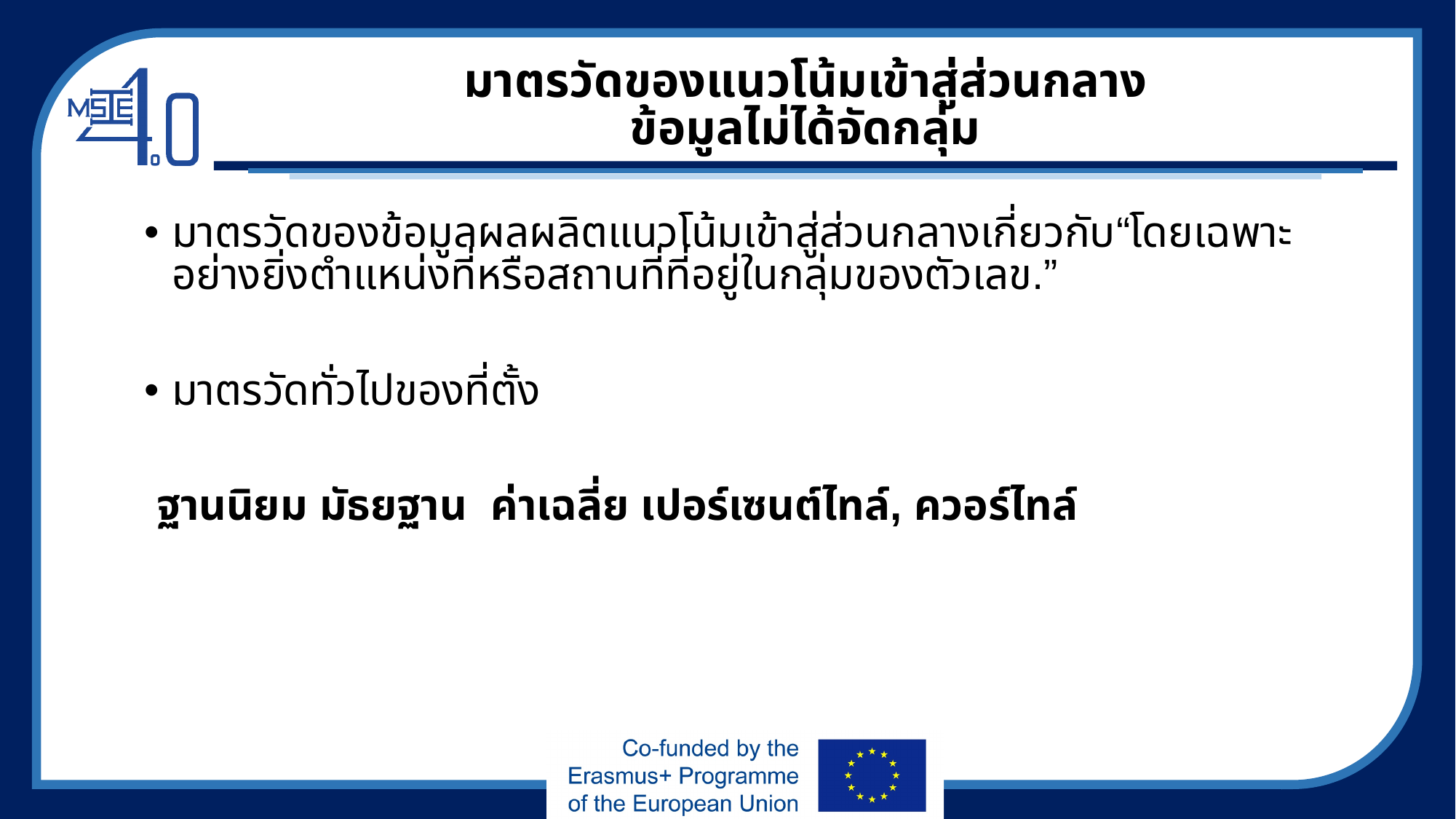

# มาตรวัดของแนวโน้มเข้าสู่ส่วนกลาง ข้อมูลไม่ได้จัดกลุ่ม
มาตรวัดของข้อมูลผลผลิตแนวโน้มเข้าสู่ส่วนกลางเกี่ยวกับ“โดยเฉพาะอย่างยิ่งตำแหน่งที่หรือสถานที่ที่อยู่ในกลุ่มของตัวเลข.”

มาตรวัดทั่วไปของที่ตั้ง

 ฐานนิยม มัธยฐาน  ค่าเฉลี่ย เปอร์เซนต์ไทล์, ควอร์ไทล์